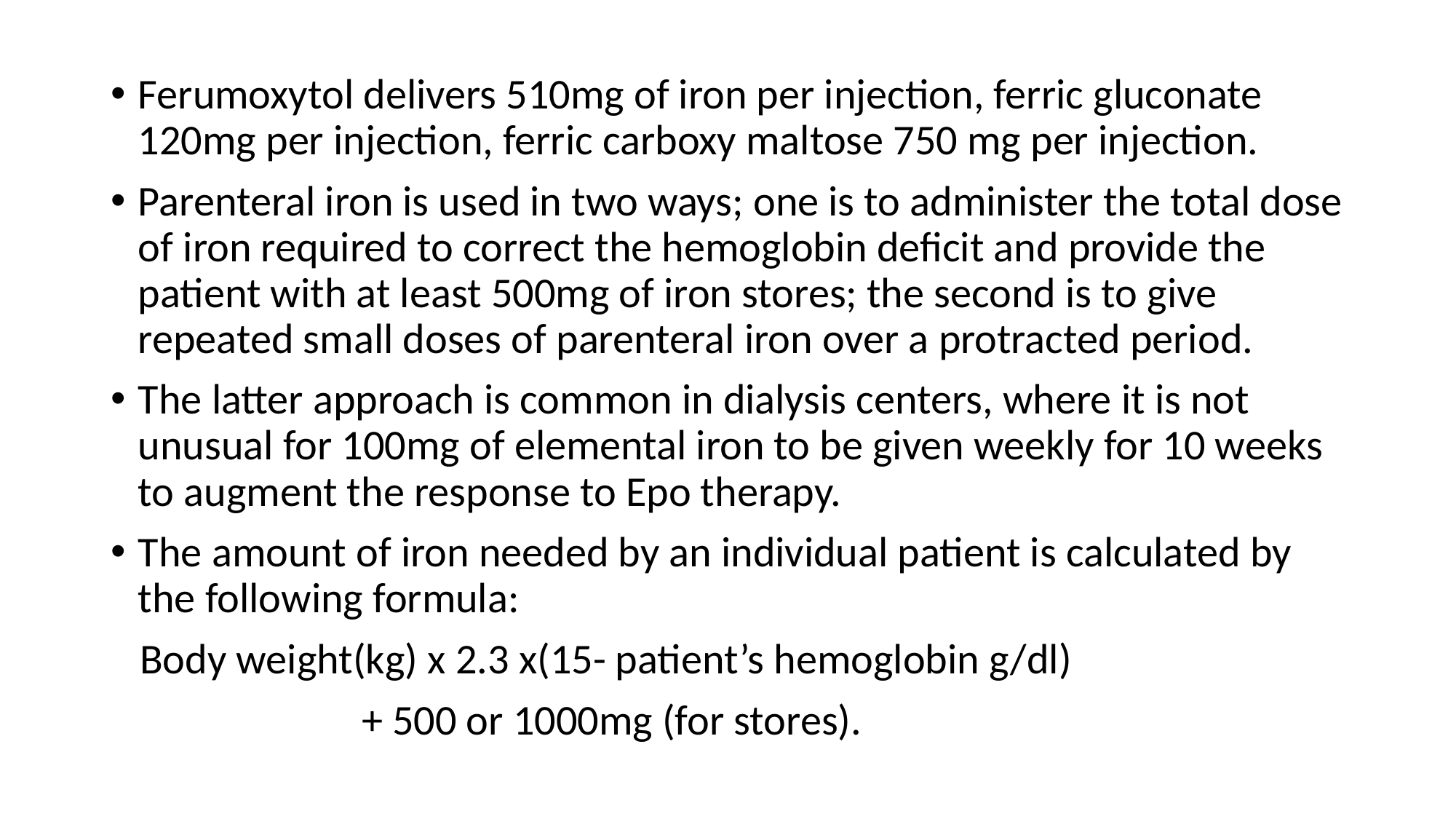

Ferumoxytol delivers 510mg of iron per injection, ferric gluconate 120mg per injection, ferric carboxy maltose 750 mg per injection.
Parenteral iron is used in two ways; one is to administer the total dose of iron required to correct the hemoglobin deficit and provide the patient with at least 500mg of iron stores; the second is to give repeated small doses of parenteral iron over a protracted period.
The latter approach is common in dialysis centers, where it is not unusual for 100mg of elemental iron to be given weekly for 10 weeks to augment the response to Epo therapy.
The amount of iron needed by an individual patient is calculated by the following formula:
   Body weight(kg) x 2.3 x(15- patient’s hemoglobin g/dl)
                          + 500 or 1000mg (for stores).